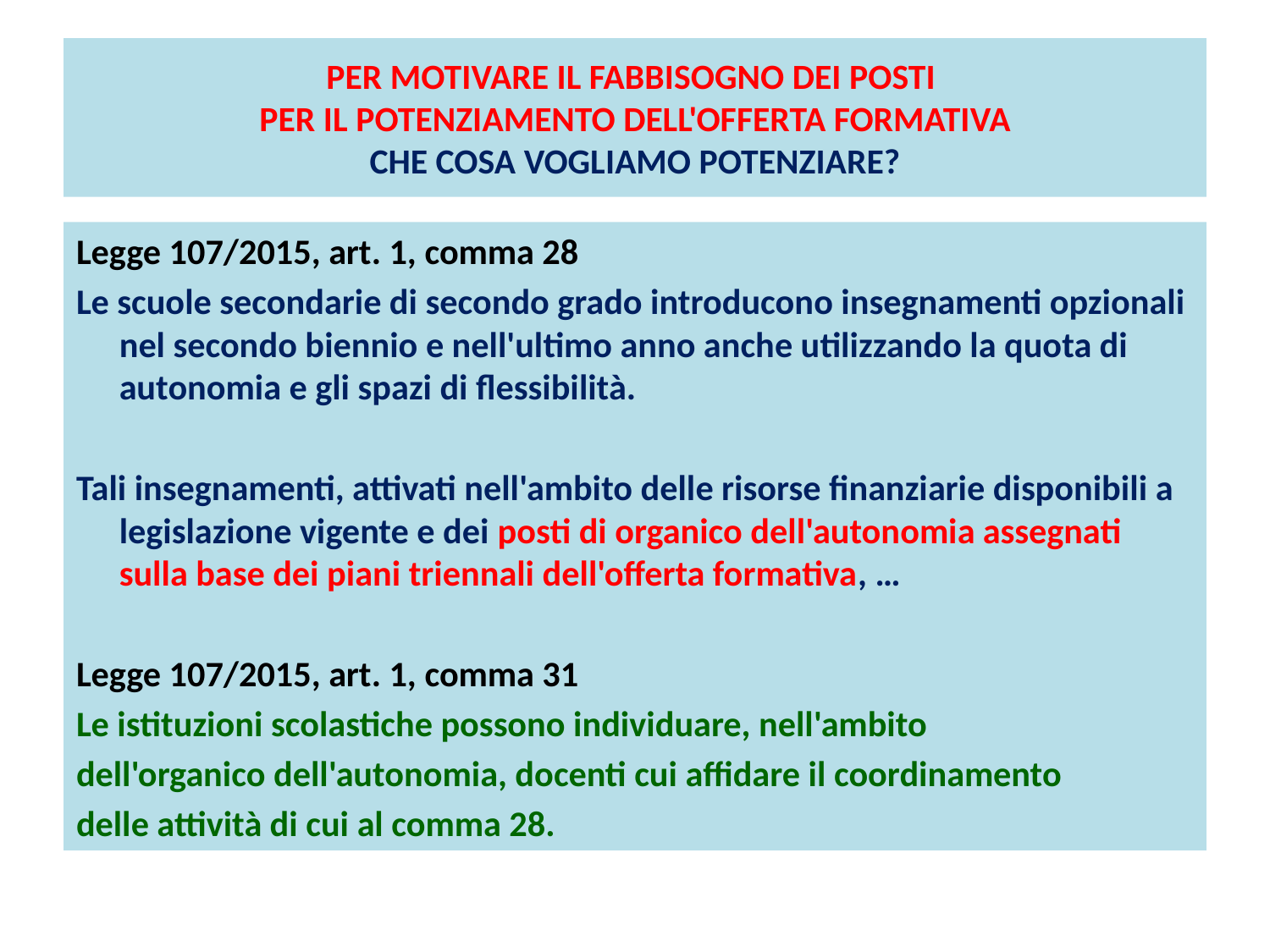

# PER MOTIVARE IL FABBISOGNO DEI POSTI PER IL POTENZIAMENTO DELL'OFFERTA FORMATIVA CHE COSA VOGLIAMO POTENZIARE?
Legge 107/2015, art. 1, comma 28
Le scuole secondarie di secondo grado introducono insegnamenti opzionali nel secondo biennio e nell'ultimo anno anche utilizzando la quota di autonomia e gli spazi di flessibilità.

Tali insegnamenti, attivati nell'ambito delle risorse finanziarie disponibili a legislazione vigente e dei posti di organico dell'autonomia assegnati sulla base dei piani triennali dell'offerta formativa, …

Legge 107/2015, art. 1, comma 31
Le istituzioni scolastiche possono individuare, nell'ambito
dell'organico dell'autonomia, docenti cui affidare il coordinamento
delle attività di cui al comma 28.